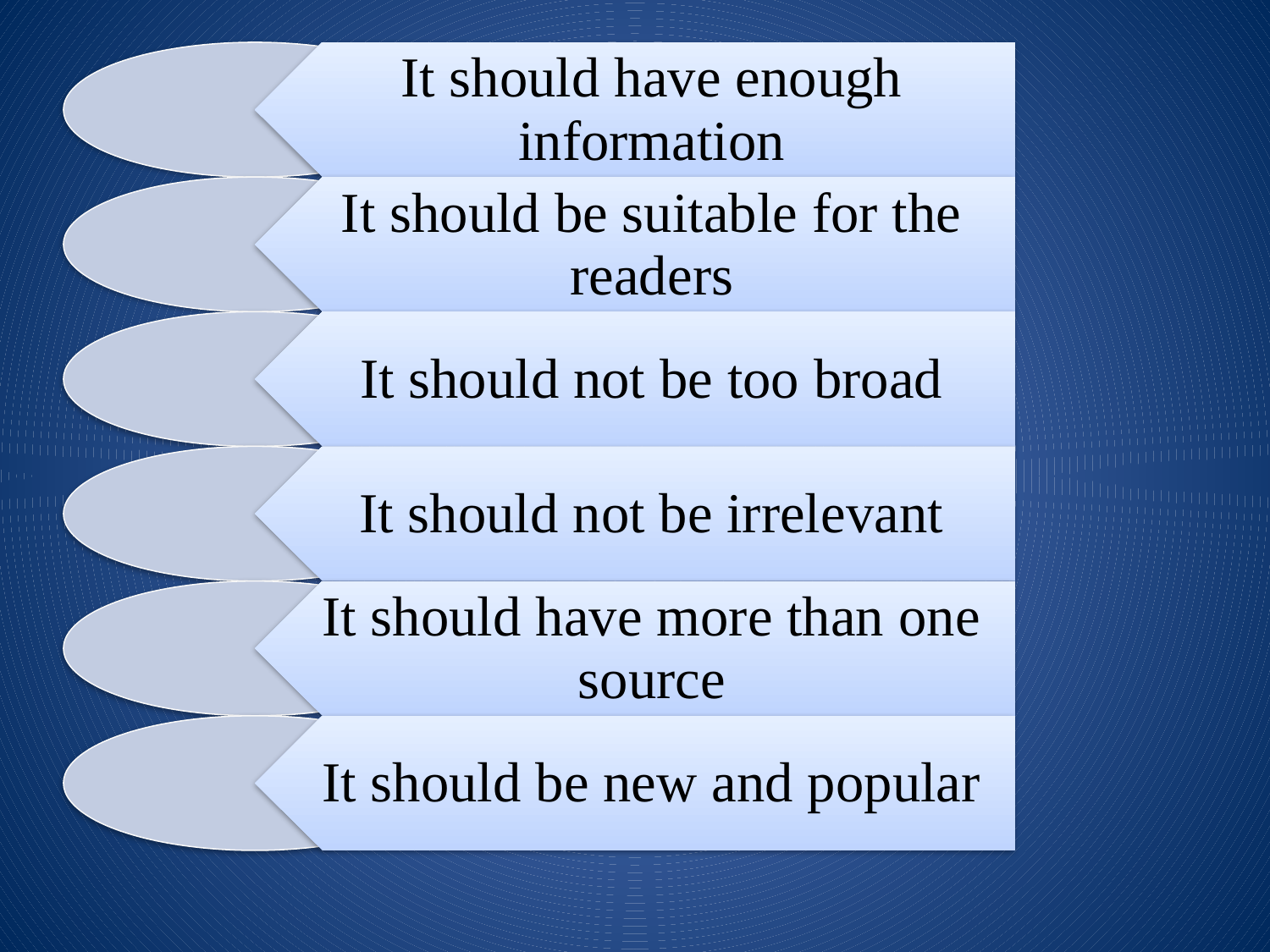

#
It should have enough information
It should be suitable for the readers
It should not be too broad
It should not be irrelevant
It should have more than one source
It should be new and popular